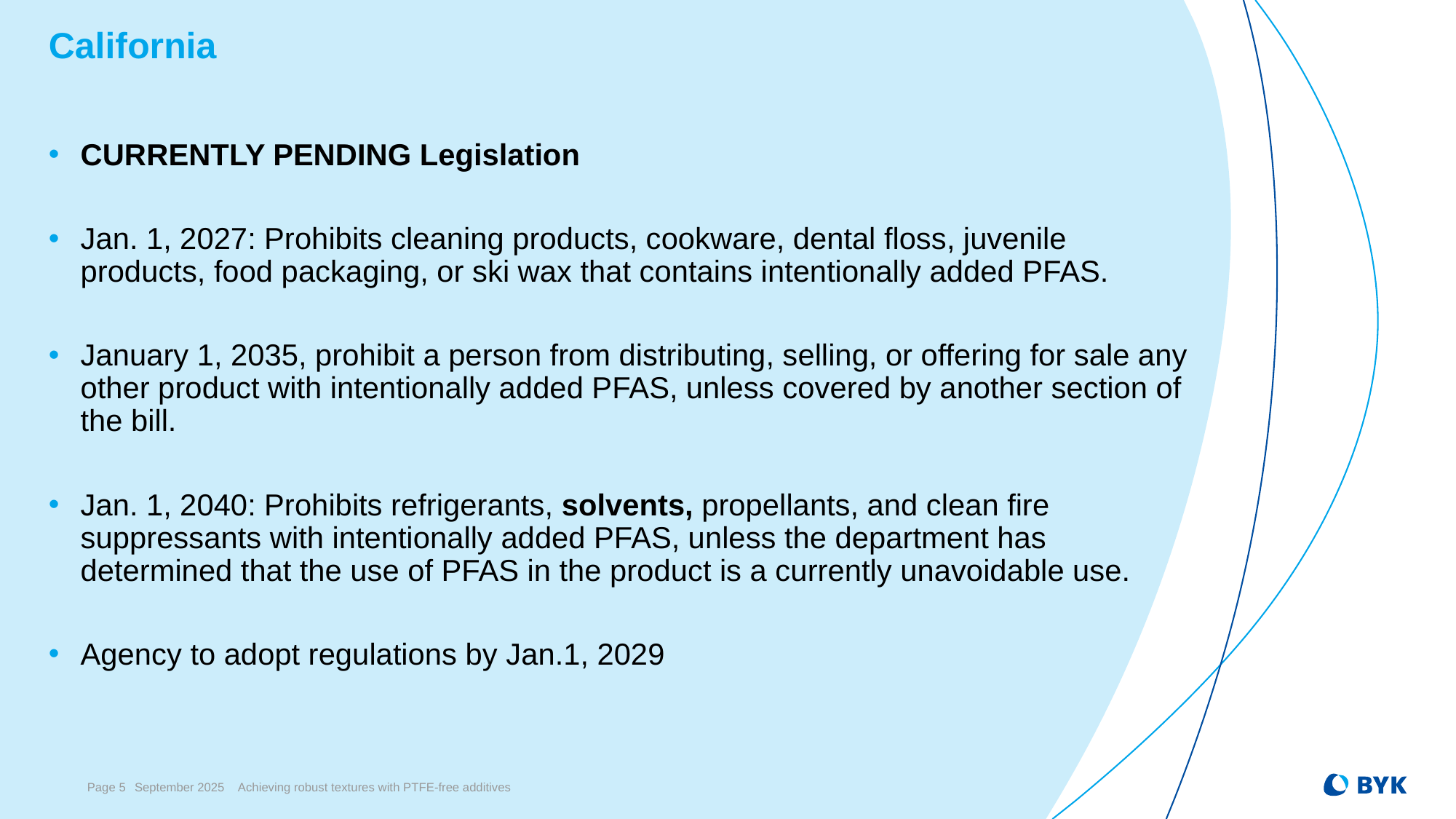

# California
CURRENTLY PENDING Legislation

Jan. 1, 2027: Prohibits cleaning products, cookware, dental floss, juvenile products, food packaging, or ski wax that contains intentionally added PFAS.

January 1, 2035, prohibit a person from distributing, selling, or offering for sale any other product with intentionally added PFAS, unless covered by another section of the bill.

Jan. 1, 2040: Prohibits refrigerants, solvents, propellants, and clean fire suppressants with intentionally added PFAS, unless the department has determined that the use of PFAS in the product is a currently unavoidable use.

Agency to adopt regulations by Jan.1, 2029

September 2025
Page 5
Achieving robust textures with PTFE-free additives